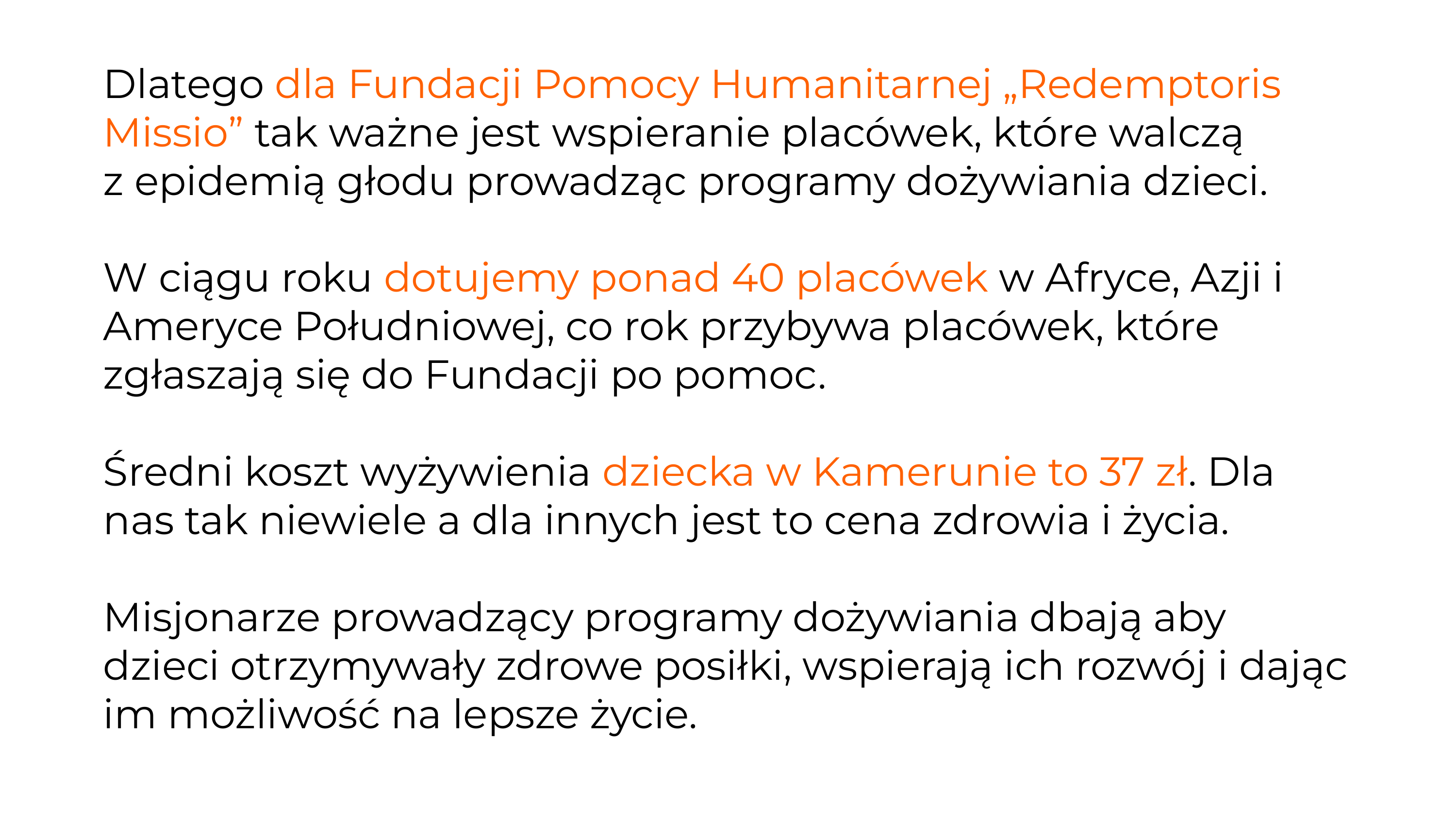

Dlatego dla Fundacji Pomocy Humanitarnej „Redemptoris Missio” tak ważne jest wspieranie placówek, które walczą
z epidemią głodu prowadząc programy dożywiania dzieci.

W ciągu roku dotujemy ponad 40 placówek w Afryce, Azji i Ameryce Południowej, co rok przybywa placówek, które zgłaszają się do Fundacji po pomoc.

Średni koszt wyżywienia dziecka w Kamerunie to 37 zł. Dla nas tak niewiele a dla innych jest to cena zdrowia i życia.

Misjonarze prowadzący programy dożywiania dbają aby dzieci otrzymywały zdrowe posiłki, wspierają ich rozwój i dając im możliwość na lepsze życie.